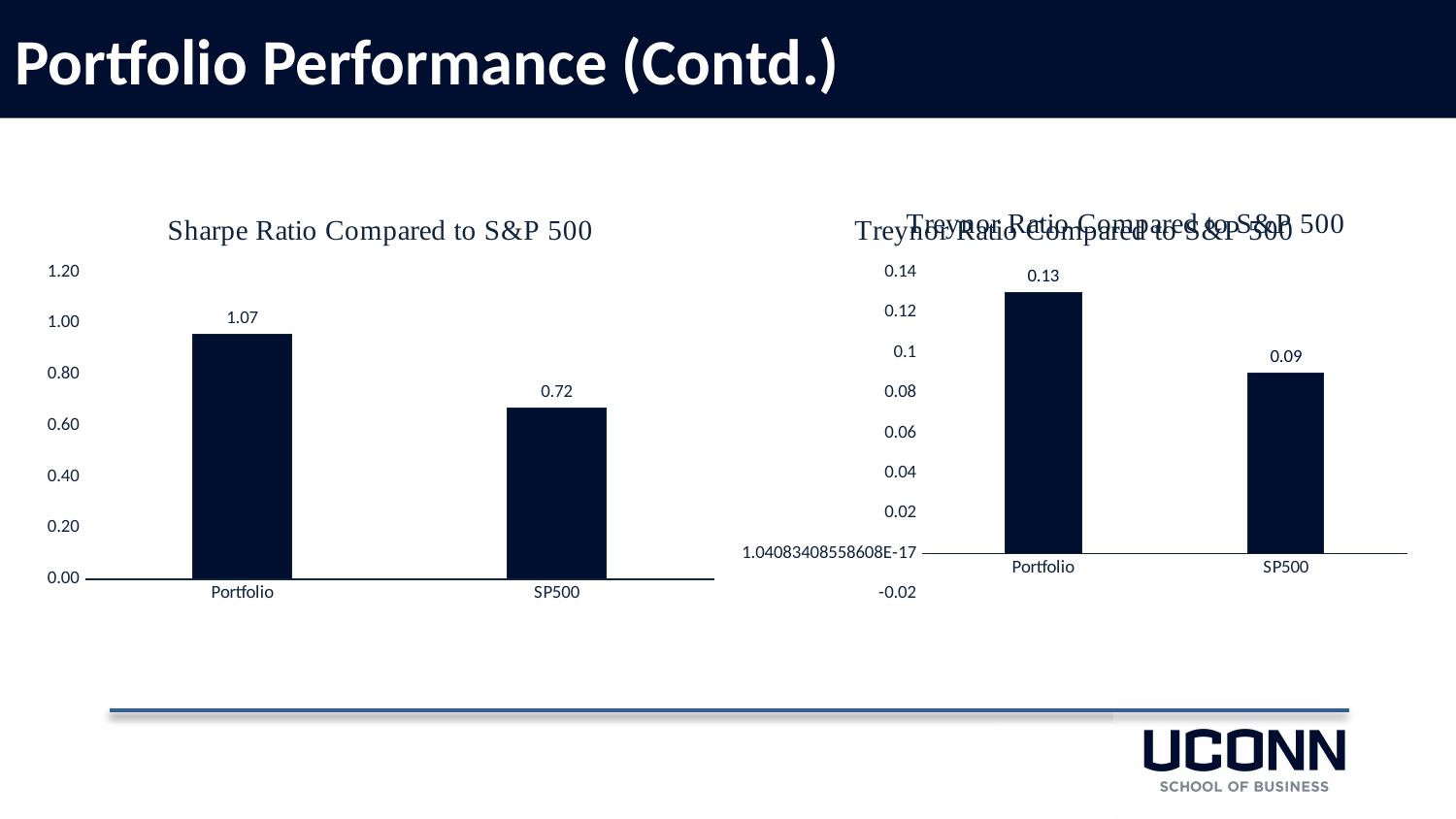

# Portfolio Performance (Contd.)

### Chart: Treynor Ratio Compared to S&P 500

| Category |
|---|

### Chart: Treynor Ratio Compared to S&P 500

| Category | 0.13 |
|---|---|
| Portfolio | 0.13 |
| SP500 | 0.09 |

### Chart: Sharpe Ratio Compared to S&P 500

| Category | Portfolio |
|---|---|
| Portfolio | 0.9584420482764755 |
| SP500 | 0.6699570254999254 |